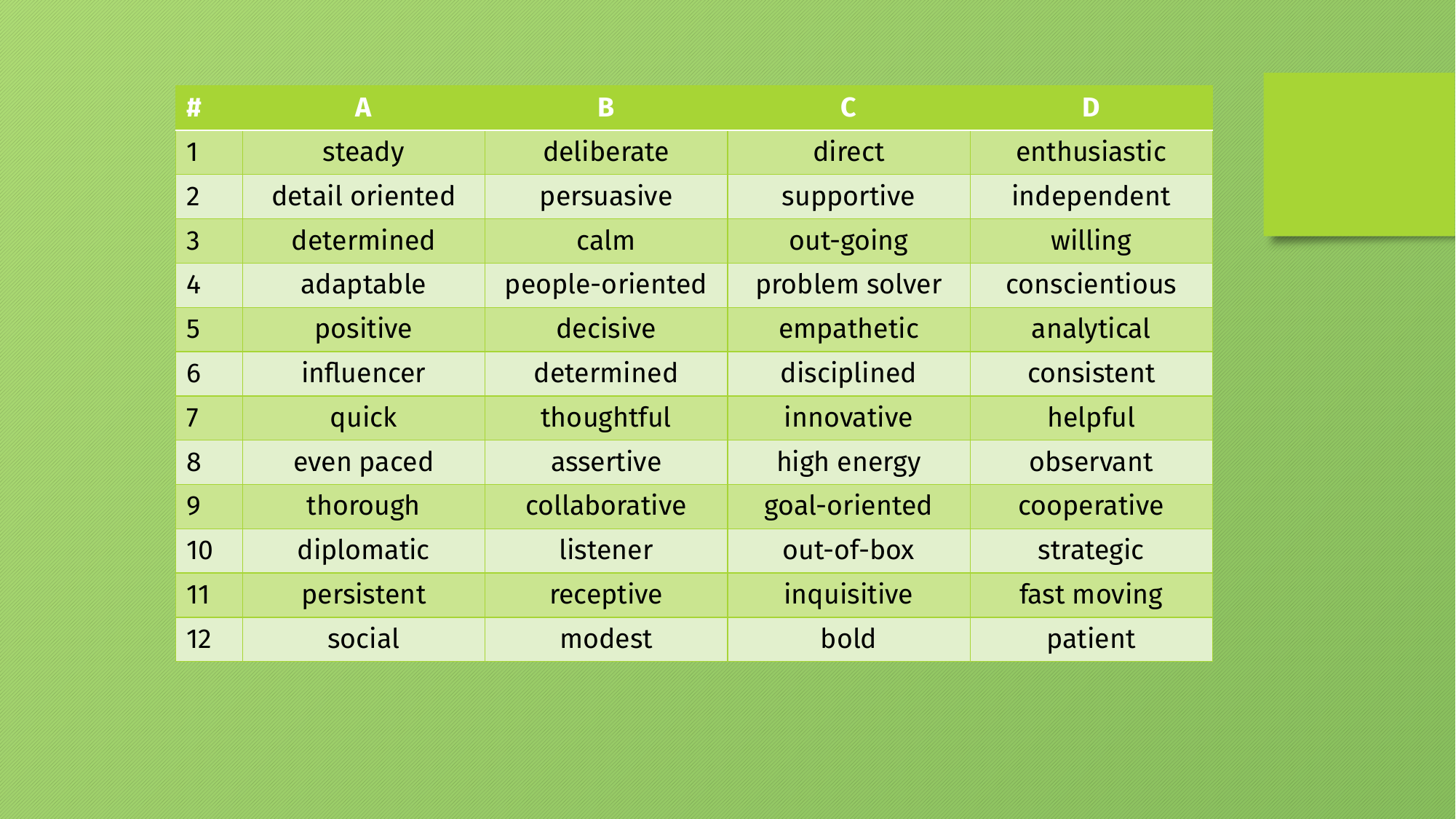

| # |
| --- |
| 1 |
| 2 |
| 3 |
| 4 |
| 5 |
| 6 |
| 7 |
| 8 |
| 9 |
| 10 |
| 11 |
| 12 |
| A | B | C | D |
| --- | --- | --- | --- |
| steady | deliberate | direct | enthusiastic |
| detail oriented | persuasive | supportive | independent |
| determined | calm | out-going | willing |
| adaptable | people-oriented | problem solver | conscientious |
| positive | decisive | empathetic | analytical |
| influencer | determined | disciplined | consistent |
| quick | thoughtful | innovative | helpful |
| even paced | assertive | high energy | observant |
| thorough | collaborative | goal-oriented | cooperative |
| diplomatic | listener | out-of-box | strategic |
| persistent | receptive | inquisitive | fast moving |
| social | modest | bold | patient |